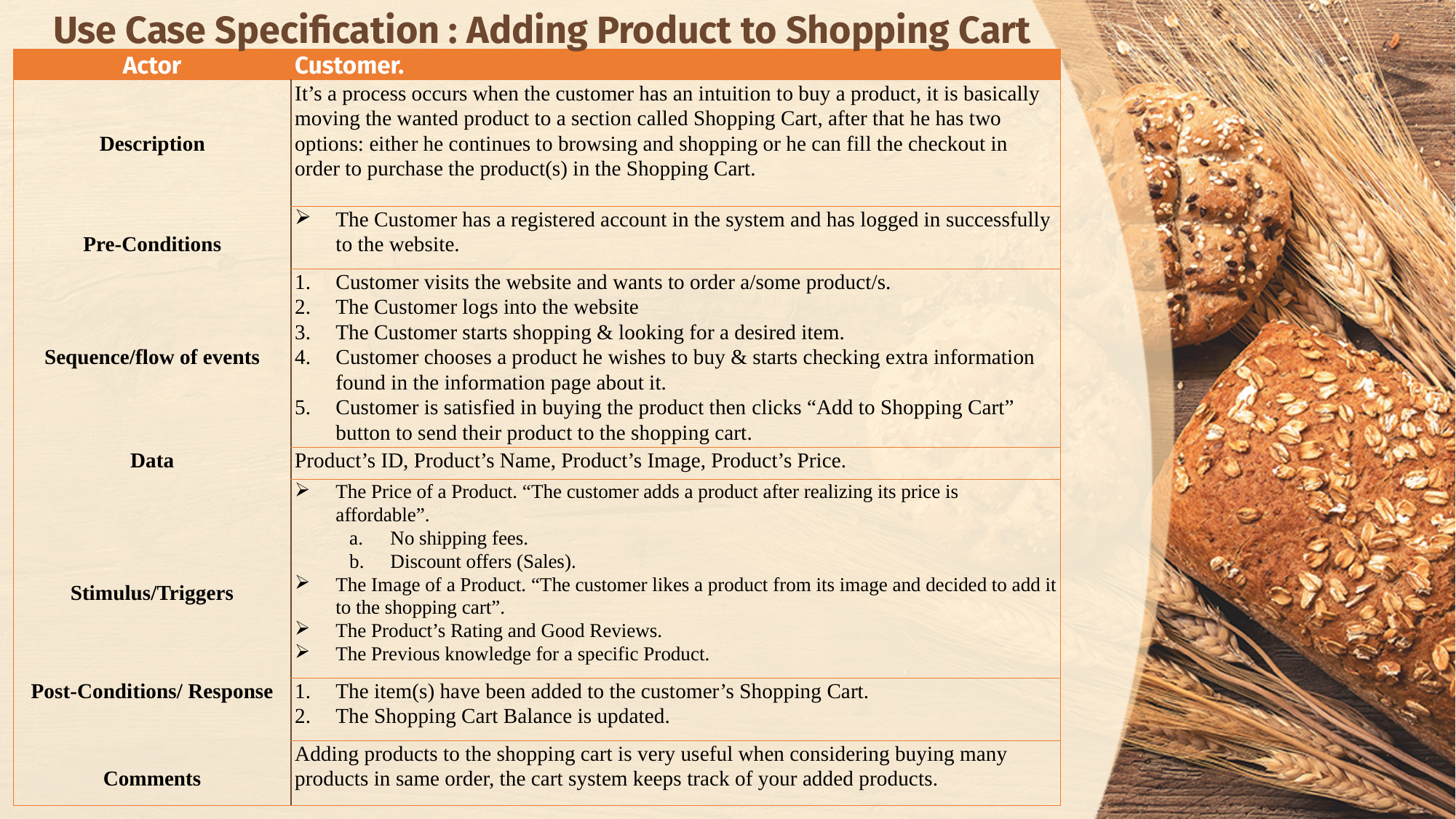

# Use Case Specification : Adding Product to Shopping Cart
| Actor | Customer. |
| --- | --- |
| Description | It’s a process occurs when the customer has an intuition to buy a product, it is basically moving the wanted product to a section called Shopping Cart, after that he has two options: either he continues to browsing and shopping or he can fill the checkout in order to purchase the product(s) in the Shopping Cart. |
| Pre-Conditions | The Customer has a registered account in the system and has logged in successfully to the website. |
| Sequence/flow of events | Customer visits the website and wants to order a/some product/s. The Customer logs into the website The Customer starts shopping & looking for a desired item. Customer chooses a product he wishes to buy & starts checking extra information found in the information page about it. Customer is satisfied in buying the product then clicks “Add to Shopping Cart” button to send their product to the shopping cart. |
| Data | Product’s ID, Product’s Name, Product’s Image, Product’s Price. |
| Stimulus/Triggers | The Price of a Product. “The customer adds a product after realizing its price is affordable”. No shipping fees. Discount offers (Sales). The Image of a Product. “The customer likes a product from its image and decided to add it to the shopping cart”. The Product’s Rating and Good Reviews. The Previous knowledge for a specific Product. |
| Post-Conditions/ Response | The item(s) have been added to the customer’s Shopping Cart. The Shopping Cart Balance is updated. |
| Comments | Adding products to the shopping cart is very useful when considering buying many products in same order, the cart system keeps track of your added products. |